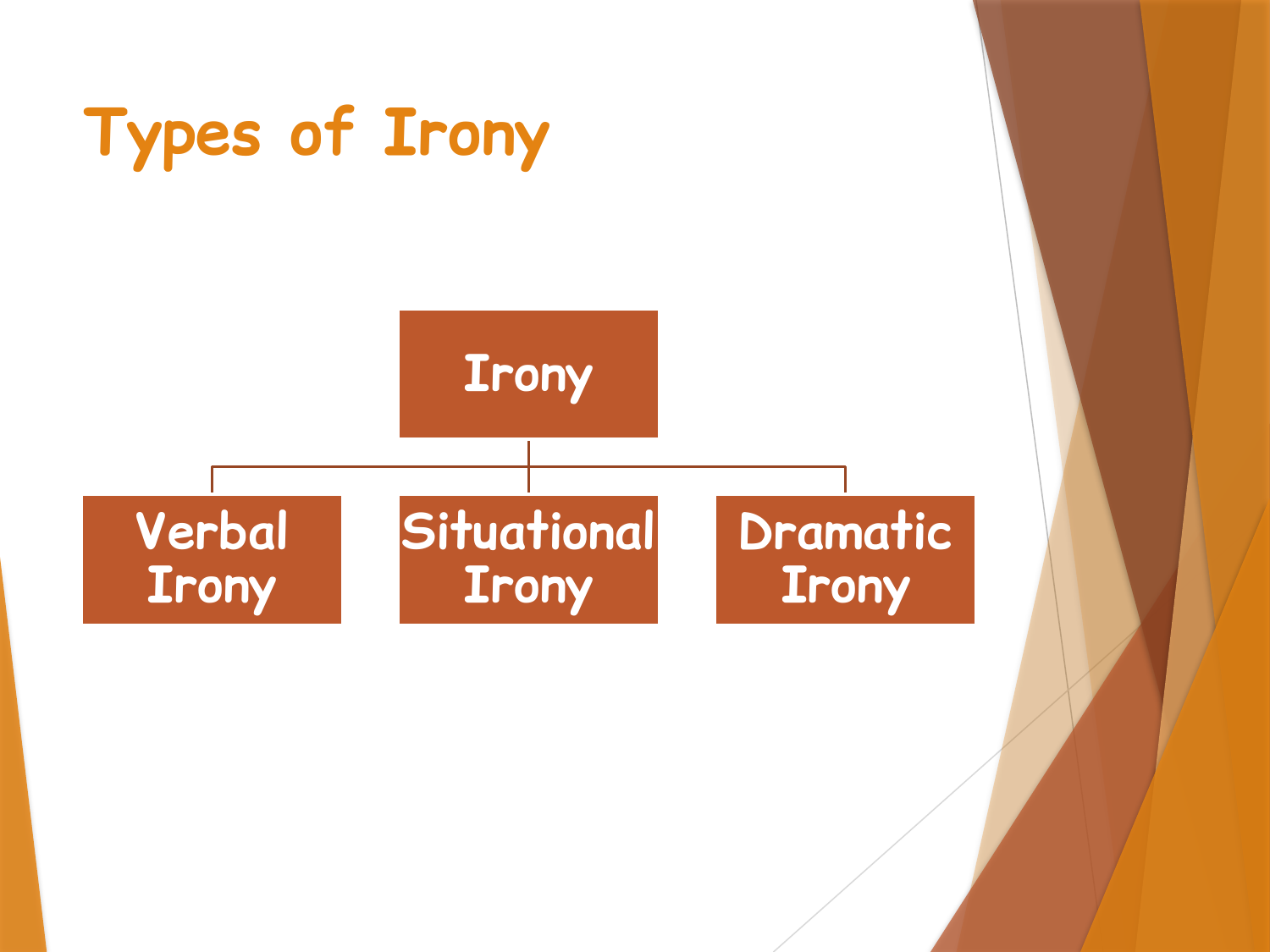

# Types of Irony
Irony
Verbal
Irony
Situational
Irony
Dramatic
Irony